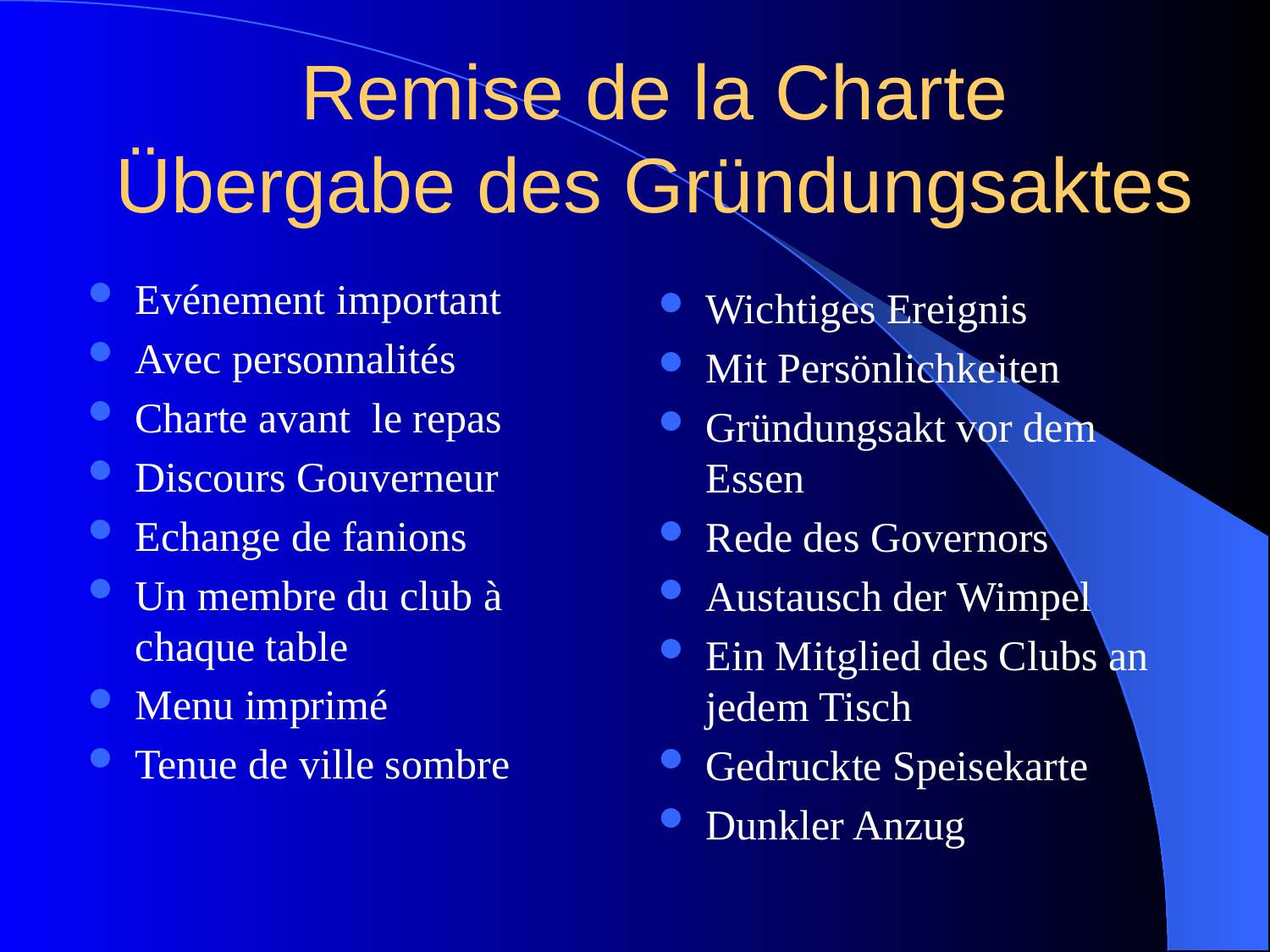

# Remise de la Charte Übergabe des Gründungsaktes

Evénement important
Avec personnalités
Charte avant  le repas
Discours Gouverneur
Echange de fanions
Un membre du club à chaque table
Menu imprimé
Tenue de ville sombre
Wichtiges Ereignis
Mit Persönlichkeiten
Gründungsakt vor dem Essen
Rede des Governors
Austausch der Wimpel
Ein Mitglied des Clubs an jedem Tisch
Gedruckte Speisekarte
Dunkler Anzug